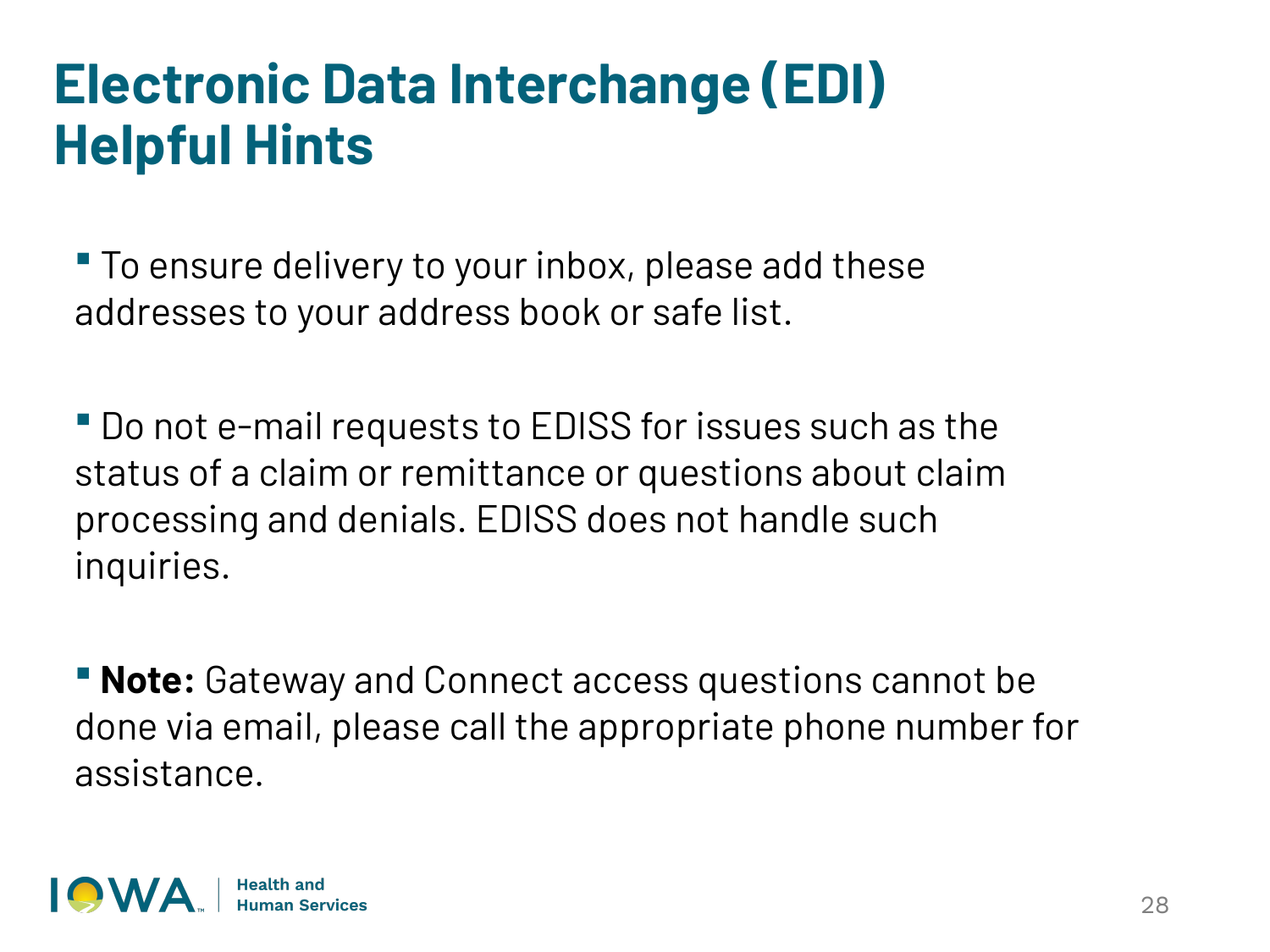

Electronic Data Interchange (EDI)
Helpful Hints
 To ensure delivery to your inbox, please add these addresses to your address book or safe list.

 Do not e-mail requests to EDISS for issues such as the status of a claim or remittance or questions about claim processing and denials. EDISS does not handle such inquiries.

 Note: Gateway and Connect access questions cannot be done via email, please call the appropriate phone number for assistance.
28